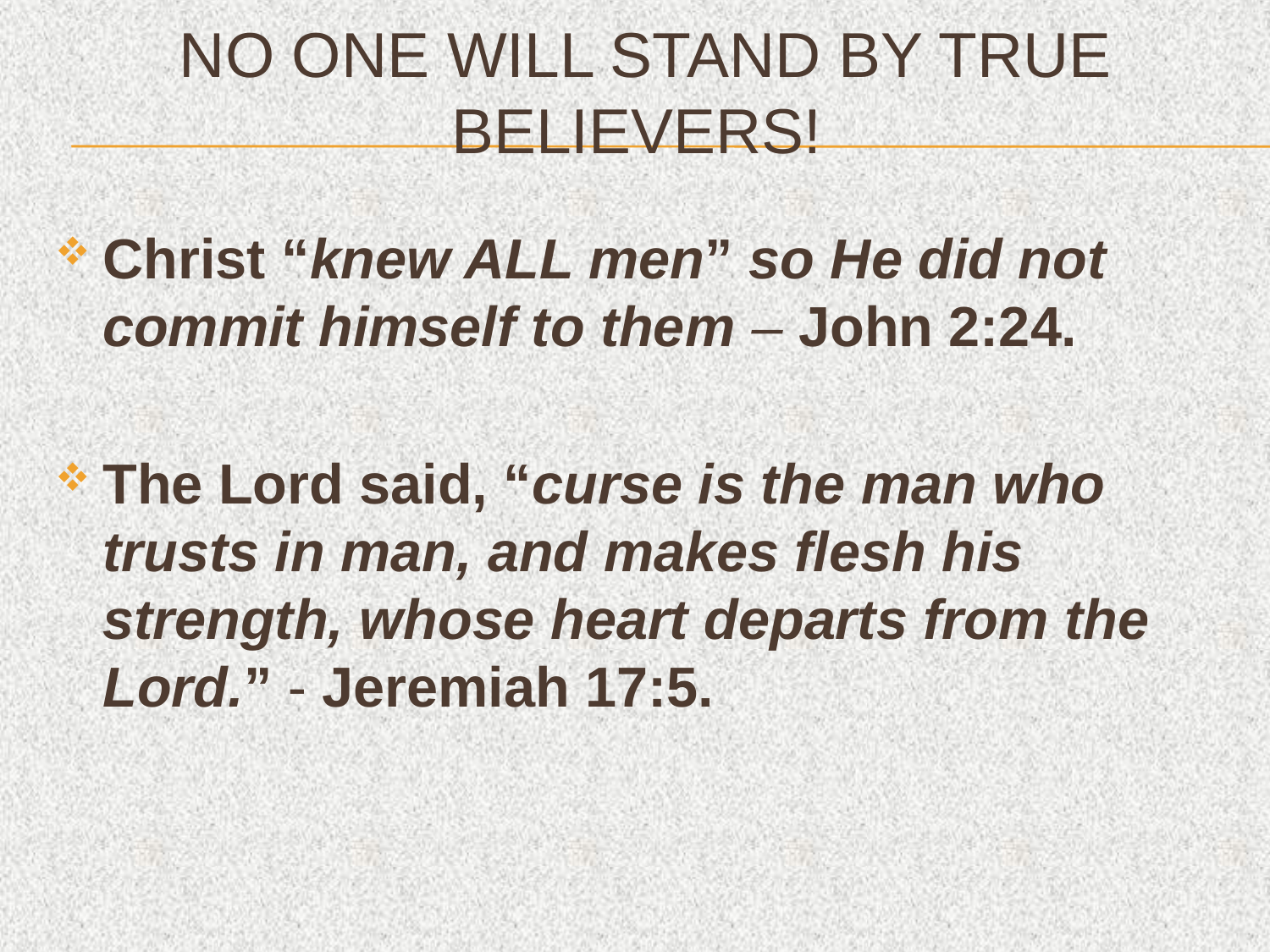

# NO ONE WILL STAND BY TRUE BELIEVERS!
Christ “knew ALL men” so He did not commit himself to them – John 2:24.

The Lord said, “curse is the man who trusts in man, and makes flesh his strength, whose heart departs from the Lord.” - Jeremiah 17:5.